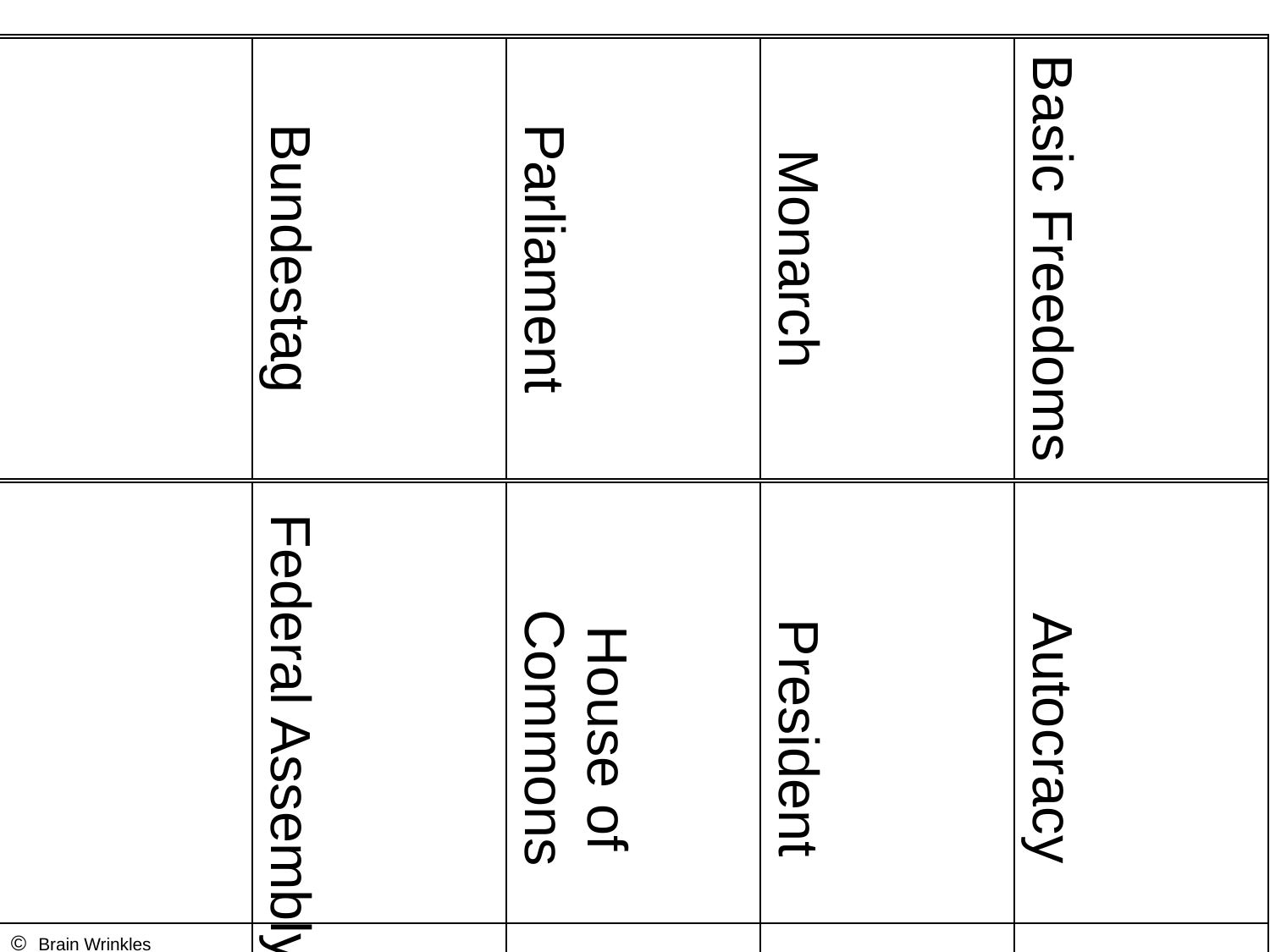

| Emperor | Bundestag | Parliament | Monarch | Basic Freedoms |
| --- | --- | --- | --- | --- |
|  | Federal Assembly | House of Commons | President | Autocracy |
| --- | --- | --- | --- | --- |
©  Brain Wrinkles